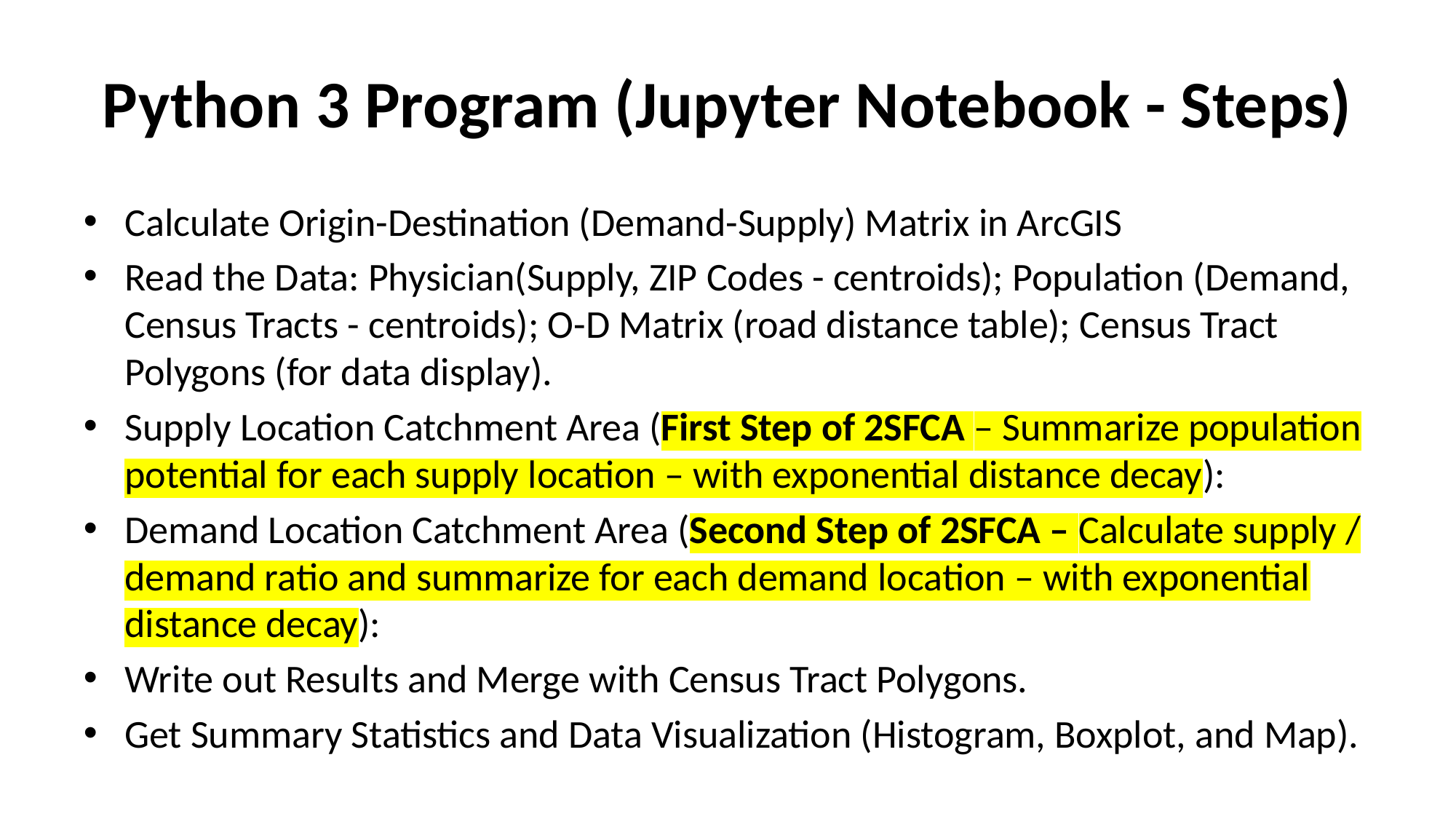

# Python 3 Program (Jupyter Notebook - Steps)
Calculate Origin-Destination (Demand-Supply) Matrix in ArcGIS
Read the Data: Physician(Supply, ZIP Codes - centroids); Population (Demand, Census Tracts - centroids); O-D Matrix (road distance table); Census Tract Polygons (for data display).
Supply Location Catchment Area (First Step of 2SFCA – Summarize population potential for each supply location – with exponential distance decay):
Demand Location Catchment Area (Second Step of 2SFCA – Calculate supply / demand ratio and summarize for each demand location – with exponential distance decay):
Write out Results and Merge with Census Tract Polygons.
Get Summary Statistics and Data Visualization (Histogram, Boxplot, and Map).